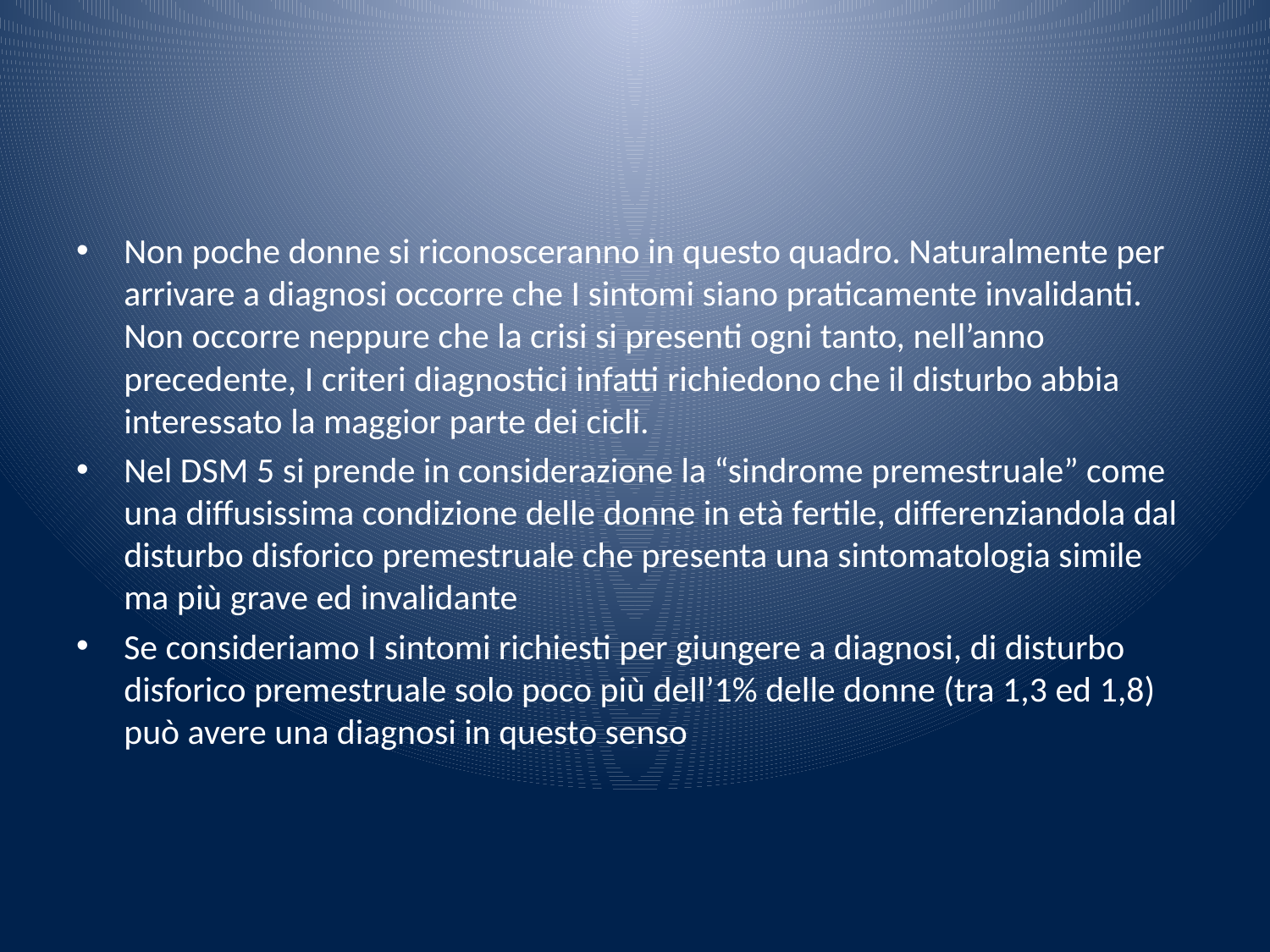

#
Non poche donne si riconosceranno in questo quadro. Naturalmente per arrivare a diagnosi occorre che I sintomi siano praticamente invalidanti. Non occorre neppure che la crisi si presenti ogni tanto, nell’anno precedente, I criteri diagnostici infatti richiedono che il disturbo abbia  interessato la maggior parte dei cicli.
Nel DSM 5 si prende in considerazione la “sindrome premestruale” come una diffusissima condizione delle donne in età fertile, differenziandola dal disturbo disforico premestruale che presenta una sintomatologia simile ma più grave ed invalidante
Se consideriamo I sintomi richiesti per giungere a diagnosi, di disturbo disforico premestruale solo poco più dell’1% delle donne (tra 1,3 ed 1,8) può avere una diagnosi in questo senso